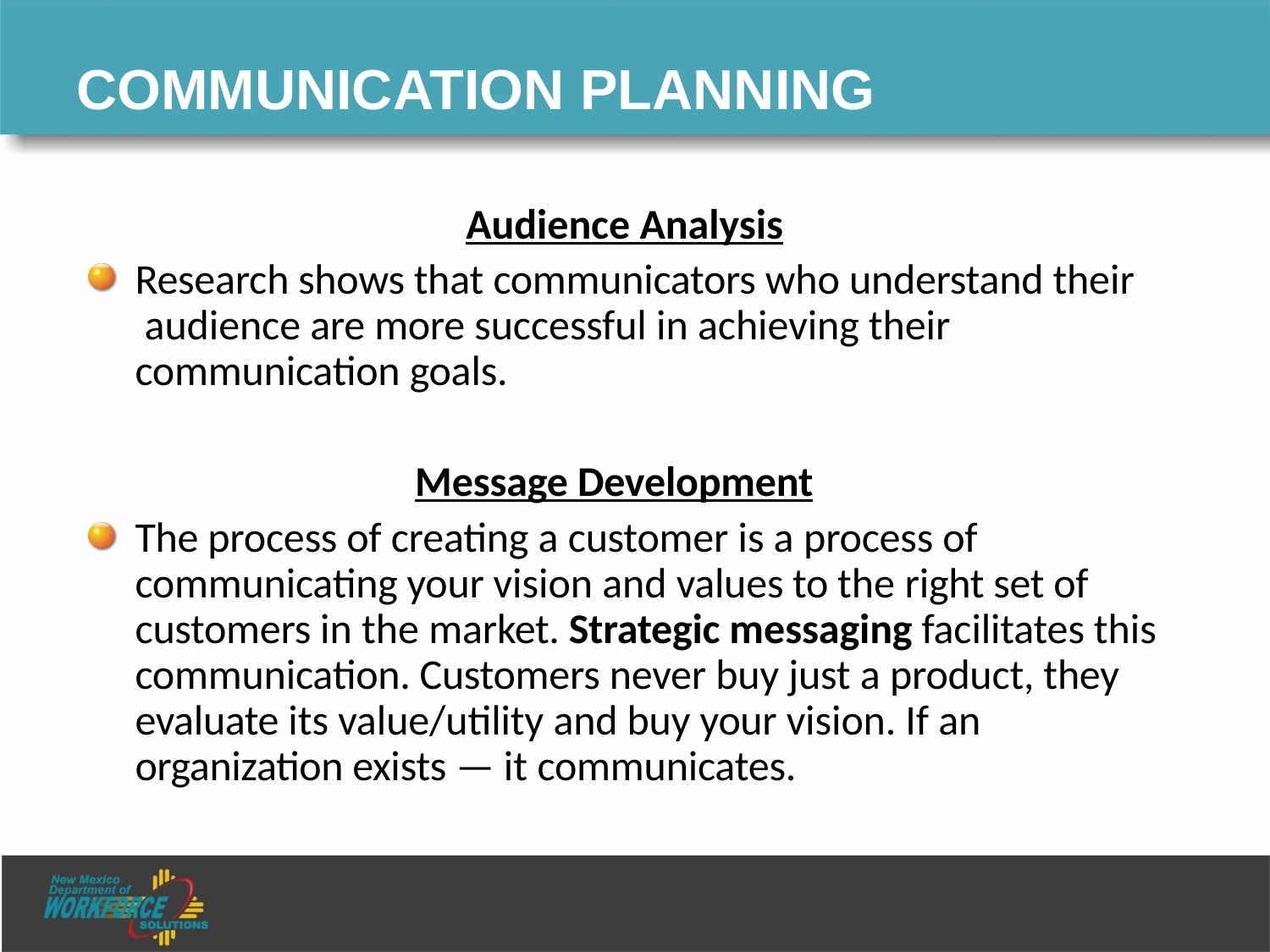

# COMMUNICATION PLANNING
Audience Analysis
Research shows that communicators who understand their  audience are more successful in achieving their  communication goals.

Message Development
The process of creating a customer is a process of  communicating your vision and values to the right set of  customers in the market. Strategic messaging facilitates this communication. Customers never buy just a product, they evaluate its value/utility and buy your vision. If an  organization exists — it communicates.